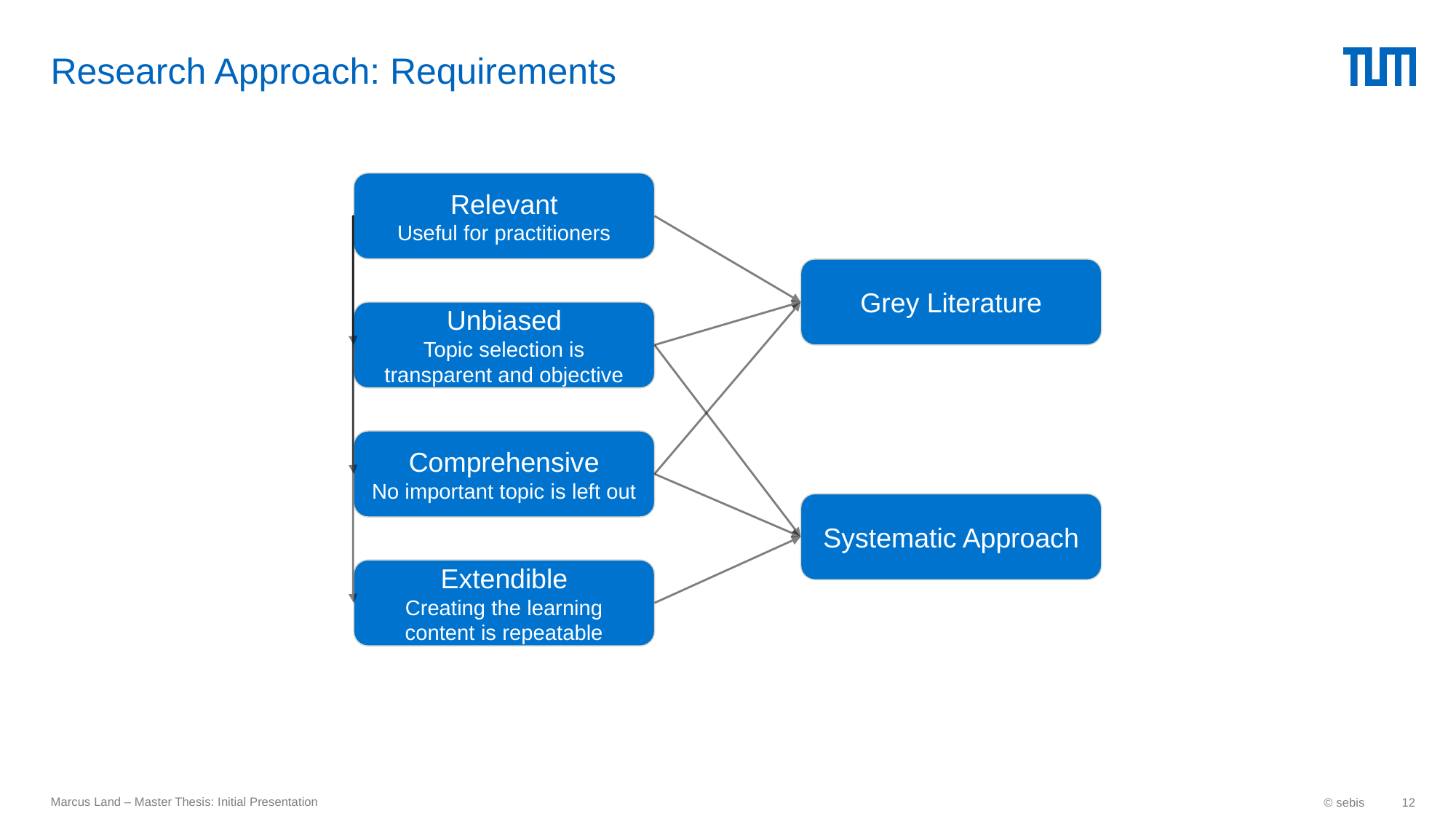

# Research Approach: Requirements
Relevant
Useful for practitioners
Grey Literature
Unbiased
Topic selection is transparent and objective
Comprehensive
No important topic is left out
Systematic Approach
Extendible
Creating the learning content is repeatable
Marcus Land – Master Thesis: Initial Presentation
© sebis
12